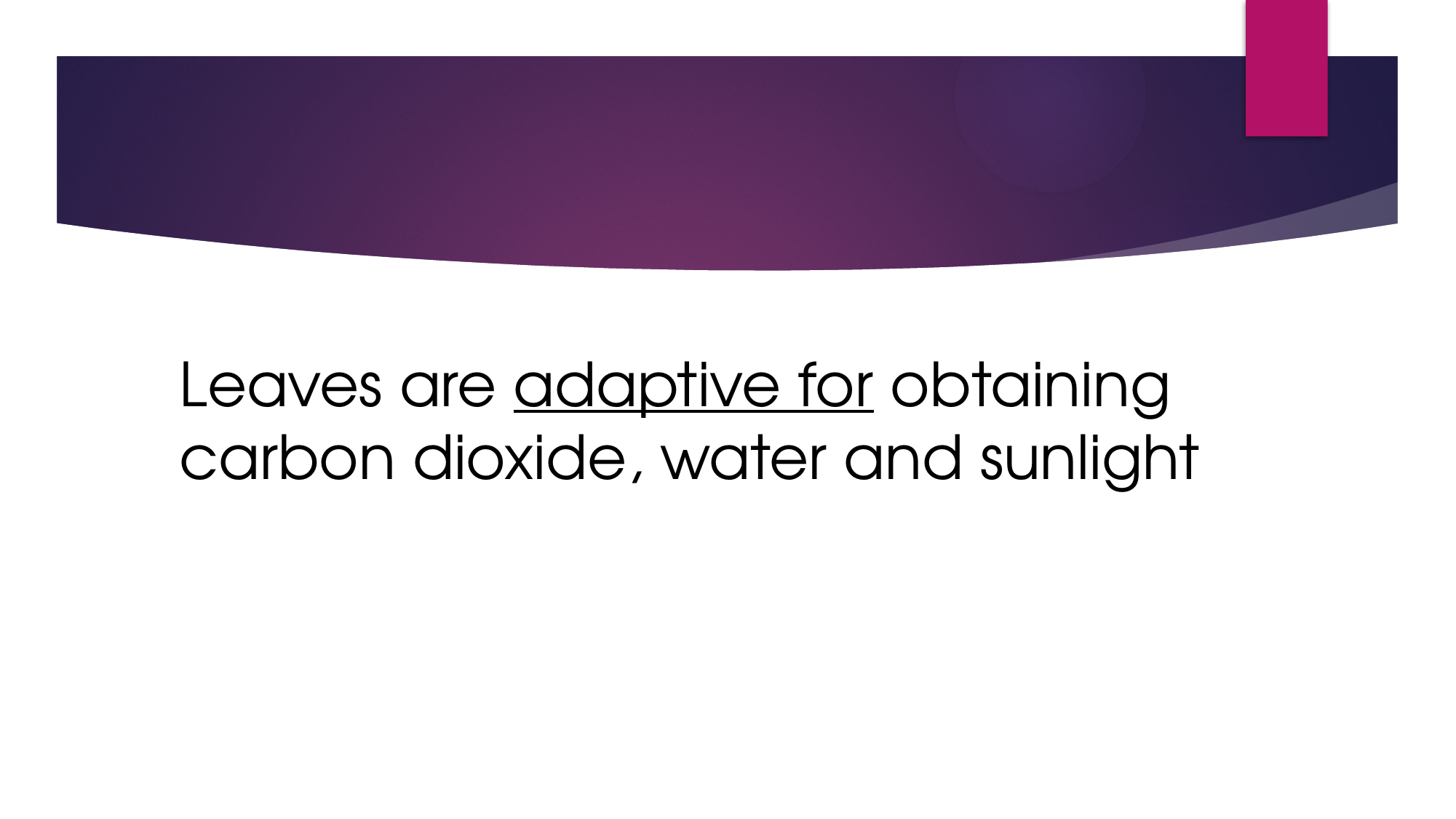

# Leaves are adaptive for obtaining carbon dioxide, water and sunlight